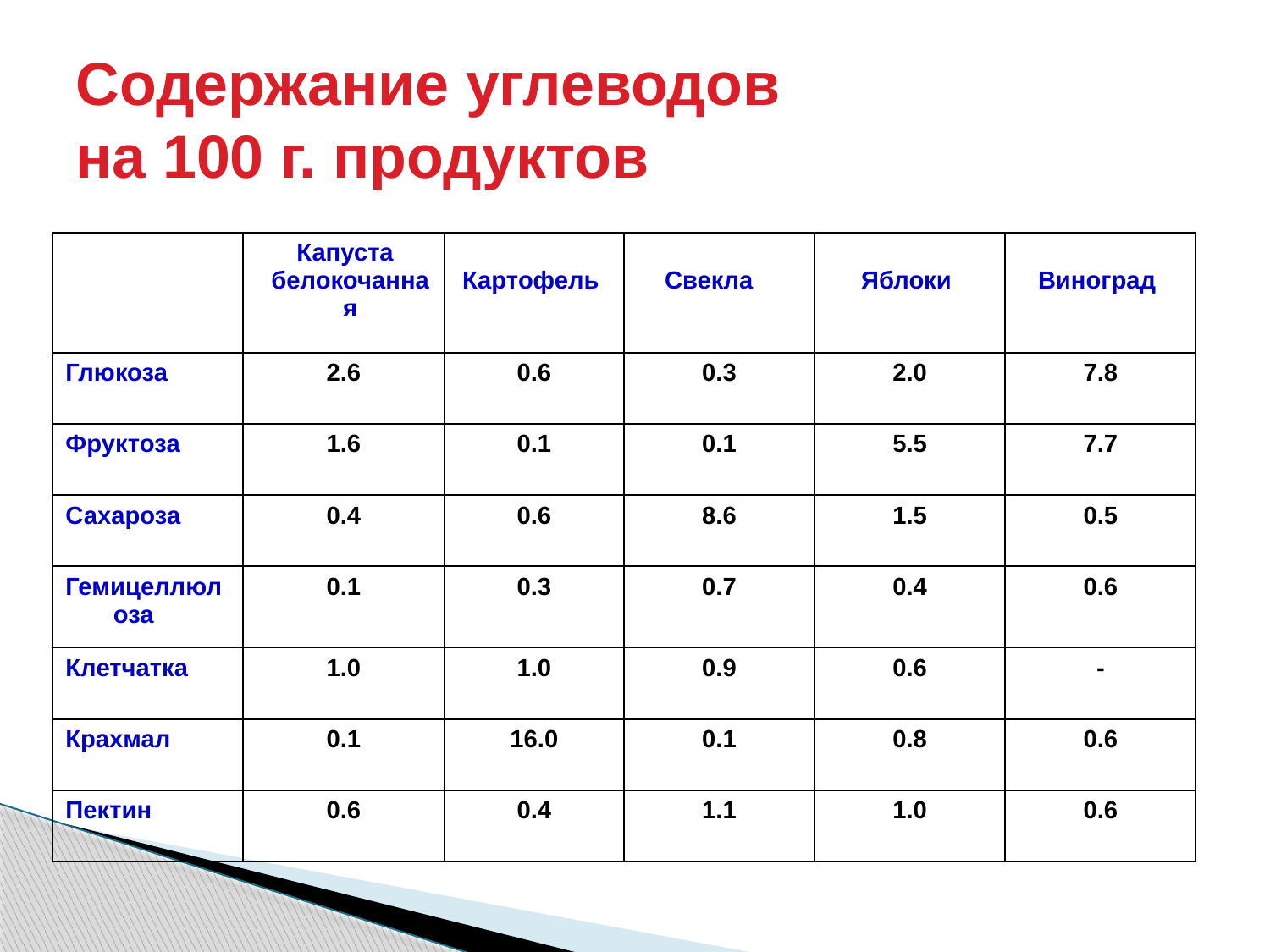

# Содержание углеводов на 100 г. продуктов
|  | Капуста белокочанная | Картофель | Свекла | Яблоки | Виноград |
| --- | --- | --- | --- | --- | --- |
| Глюкоза | 2.6 | 0.6 | 0.3 | 2.0 | 7.8 |
| Фруктоза | 1.6 | 0.1 | 0.1 | 5.5 | 7.7 |
| Сахароза | 0.4 | 0.6 | 8.6 | 1.5 | 0.5 |
| Гемицеллюлоза | 0.1 | 0.3 | 0.7 | 0.4 | 0.6 |
| Клетчатка | 1.0 | 1.0 | 0.9 | 0.6 | - |
| Крахмал | 0.1 | 16.0 | 0.1 | 0.8 | 0.6 |
| Пектин | 0.6 | 0.4 | 1.1 | 1.0 | 0.6 |